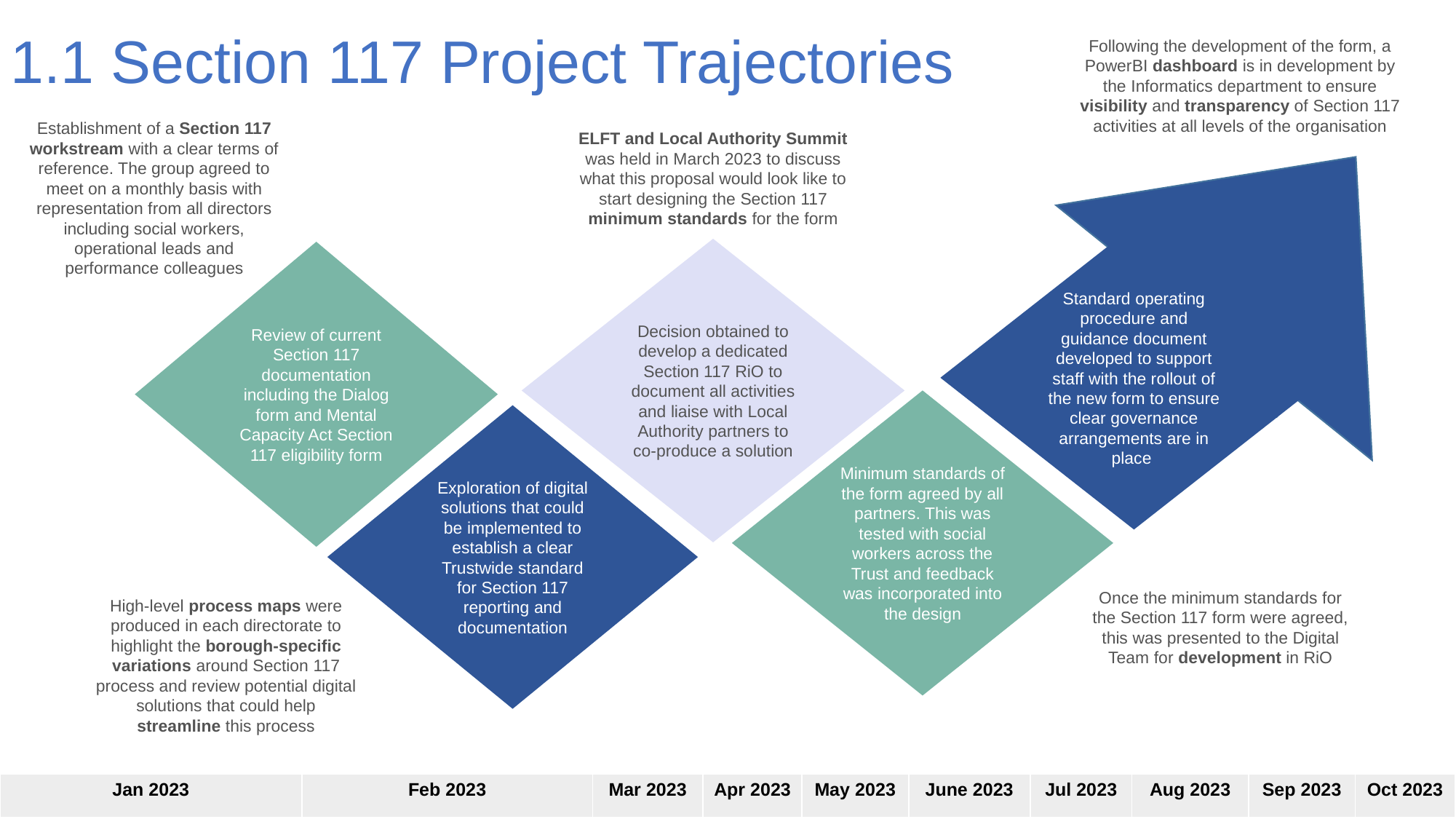

1.1 Section 117 Project Trajectories
Following the development of the form, a PowerBI dashboard is in development by the Informatics department to ensure visibility and transparency of Section 117 activities at all levels of the organisation
Establishment of a Section 117 workstream with a clear terms of reference. The group agreed to meet on a monthly basis with representation from all directors including social workers, operational leads and performance colleagues
ELFT and Local Authority Summit was held in March 2023 to discuss what this proposal would look like to start designing the Section 117 minimum standards for the form

Standard operating procedure and guidance document developed to support staff with the rollout of the new form to ensure clear governance arrangements are in place
Decision obtained to develop a dedicated Section 117 RiO to document all activities and liaise with Local Authority partners to co-produce a solution
Review of current Section 117 documentation including the Dialog form and Mental Capacity Act Section 117 eligibility form
Minimum standards of the form agreed by all partners. This was tested with social workers across the Trust and feedback was incorporated into the design
Exploration of digital solutions that could be implemented to establish a clear Trustwide standard for Section 117 reporting and documentation
Once the minimum standards for the Section 117 form were agreed, this was presented to the Digital Team for development in RiO
High-level process maps were produced in each directorate to highlight the borough-specific variations around Section 117 process and review potential digital solutions that could help streamline this process
| Jan 2023 | Feb 2023 | Mar 2023 | Apr 2023 | May 2023 | June 2023 | Jul 2023 | Aug 2023 | Sep 2023 | Oct 2023 |
| --- | --- | --- | --- | --- | --- | --- | --- | --- | --- |